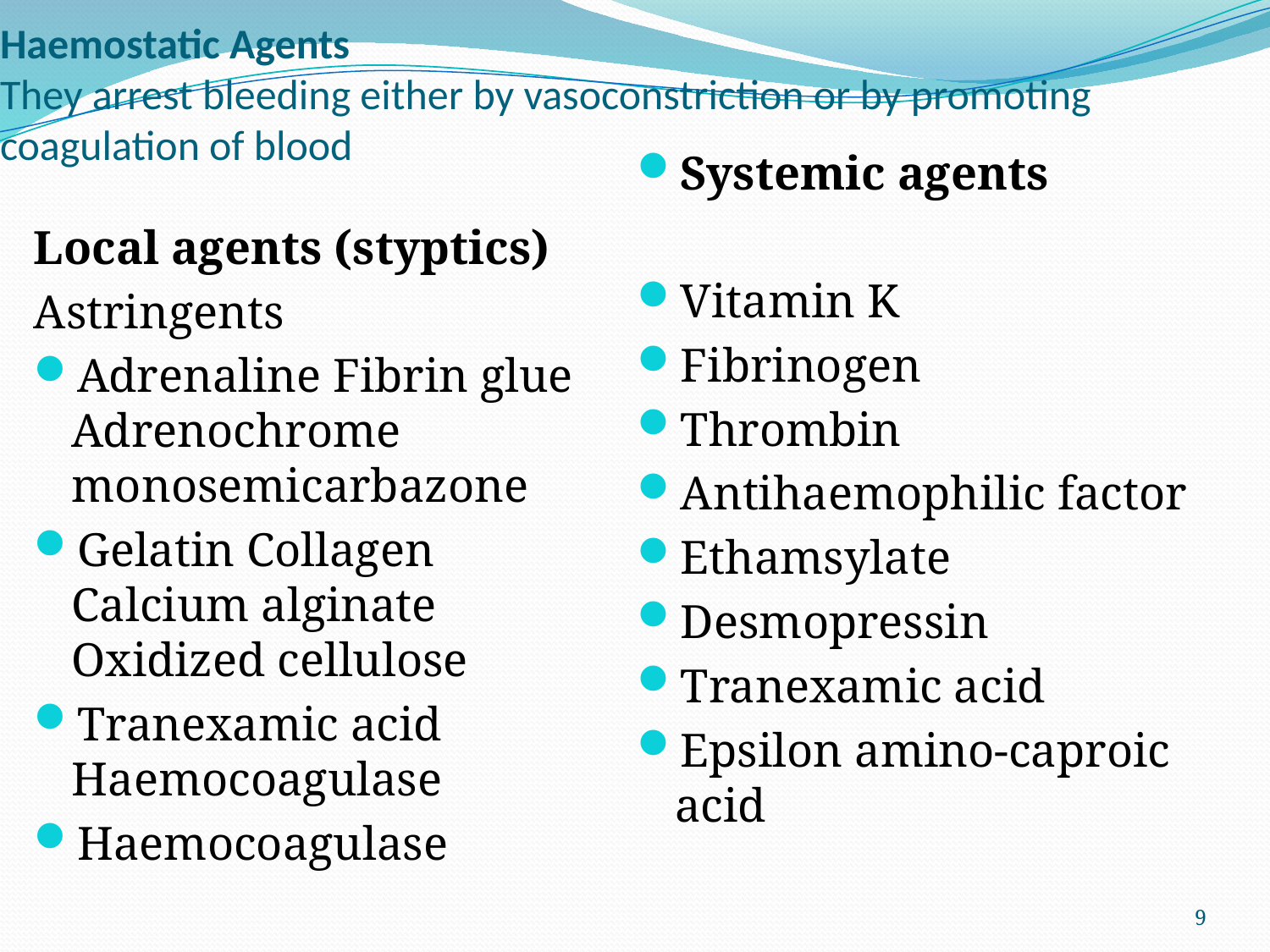

# Haemostatic Agents They arrest bleeding either by vasoconstriction or by promoting coagulation of blood
Systemic agents

Vitamin K
Fibrinogen
Thrombin
Antihaemophilic factor
Ethamsylate
Desmopressin
Tranexamic acid
Epsilon amino-caproic acid

Local agents (styptics)
Astringents
Adrenaline Fibrin glue Adrenochrome monosemicarbazone
Gelatin Collagen Calcium alginate Oxidized cellulose
Tranexamic acid Haemocoagulase
Haemocoagulase

9